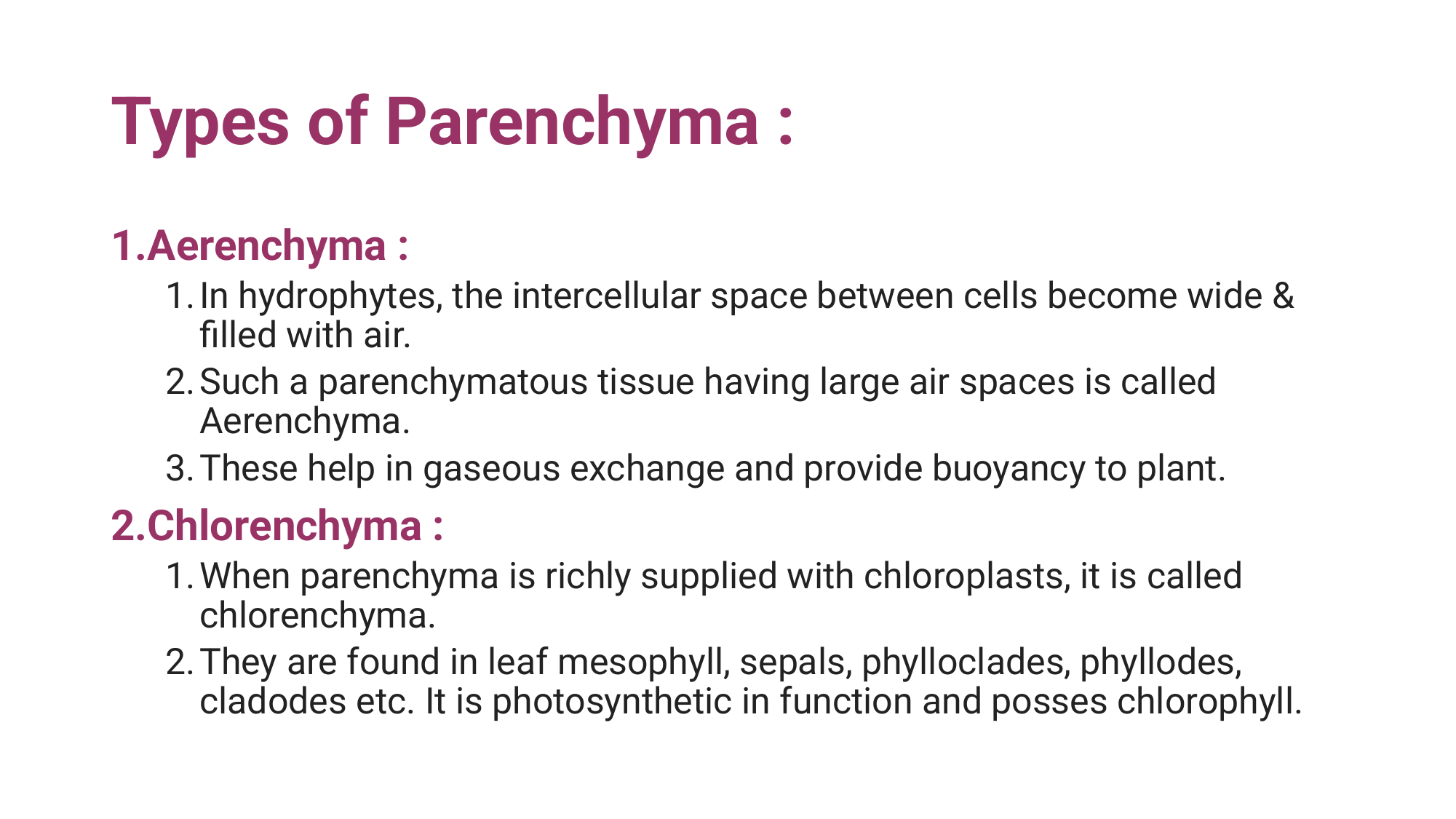

# Types of Parenchyma :
Aerenchyma :
In hydrophytes, the intercellular space between cells become wide & filled with air.
Such a parenchymatous tissue having large air spaces is called Aerenchyma.
These help in gaseous exchange and provide buoyancy to plant.
Chlorenchyma :
When parenchyma is richly supplied with chloroplasts, it is called chlorenchyma.
They are found in leaf mesophyll, sepals, phylloclades, phyllodes, cladodes etc. It is photosynthetic in function and posses chlorophyll.